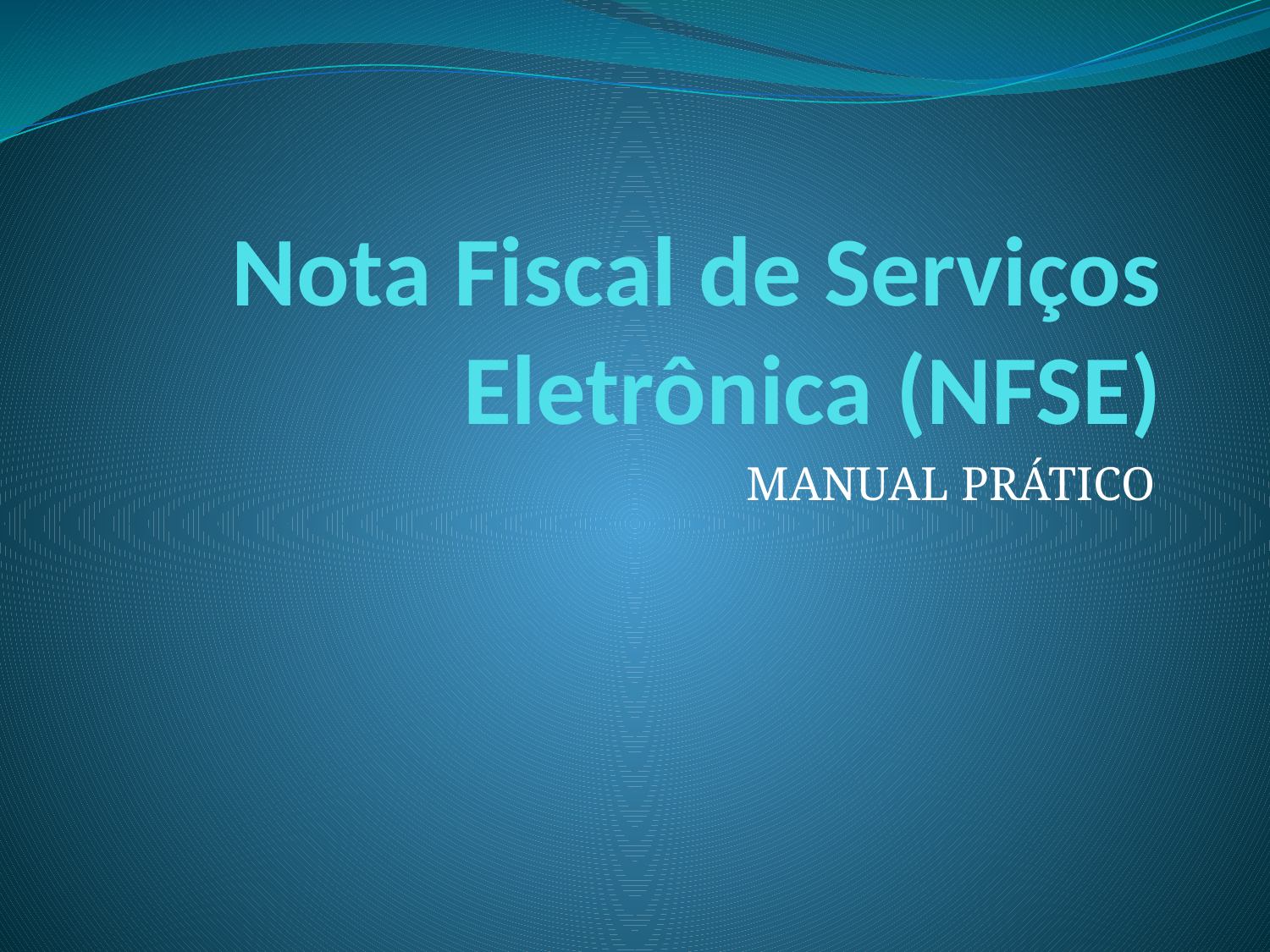

# Nota Fiscal de Serviços Eletrônica (NFSE)
MANUAL PRÁTICO